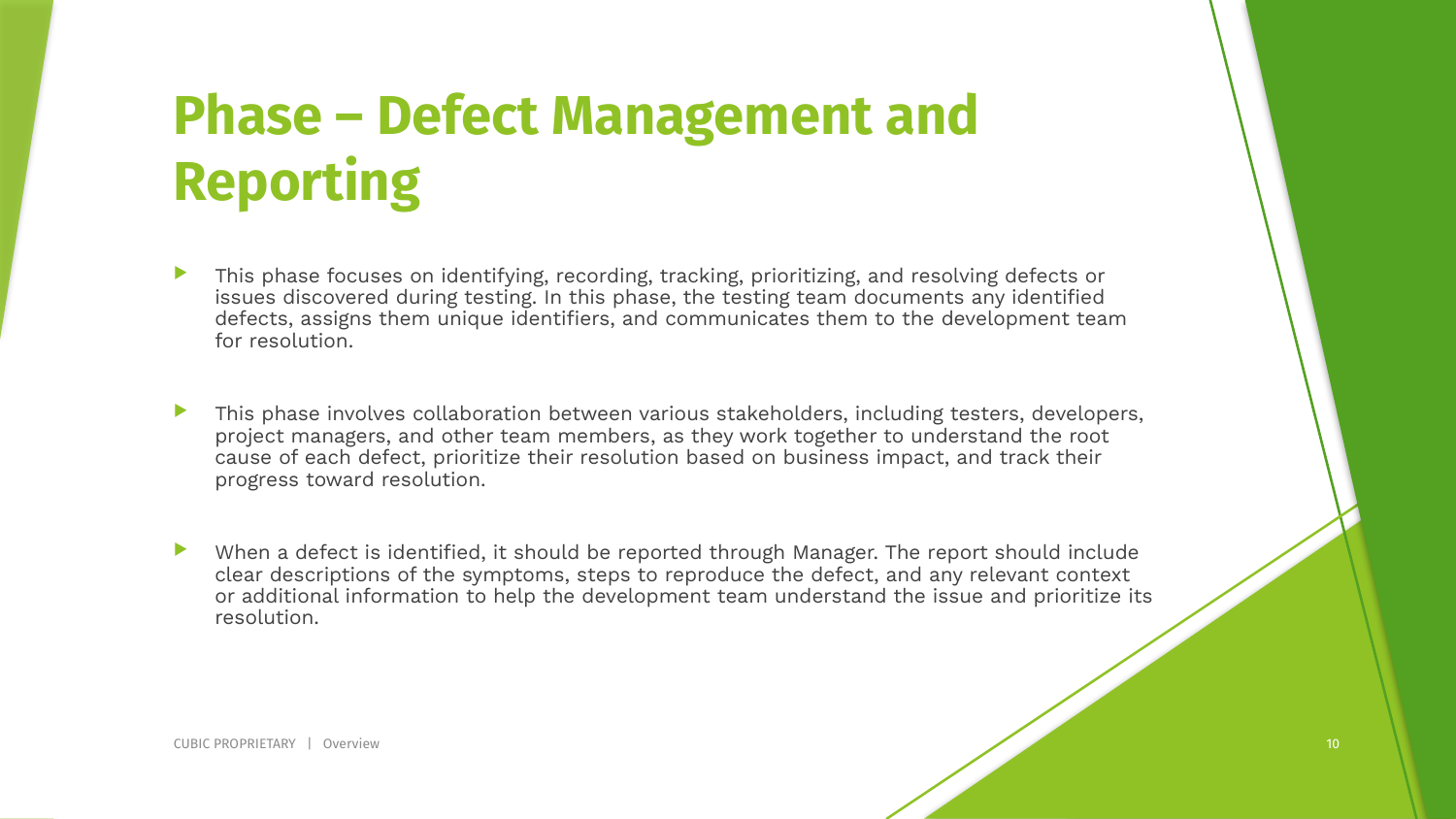

# Phase – Defect Management and Reporting
This phase focuses on identifying, recording, tracking, prioritizing, and resolving defects or issues discovered during testing. In this phase, the testing team documents any identified defects, assigns them unique identifiers, and communicates them to the development team for resolution.

This phase involves collaboration between various stakeholders, including testers, developers, project managers, and other team members, as they work together to understand the root cause of each defect, prioritize their resolution based on business impact, and track their progress toward resolution.

When a defect is identified, it should be reported through Manager. The report should include clear descriptions of the symptoms, steps to reproduce the defect, and any relevant context or additional information to help the development team understand the issue and prioritize its resolution.

CUBIC PROPRIETARY   |   Overview
10